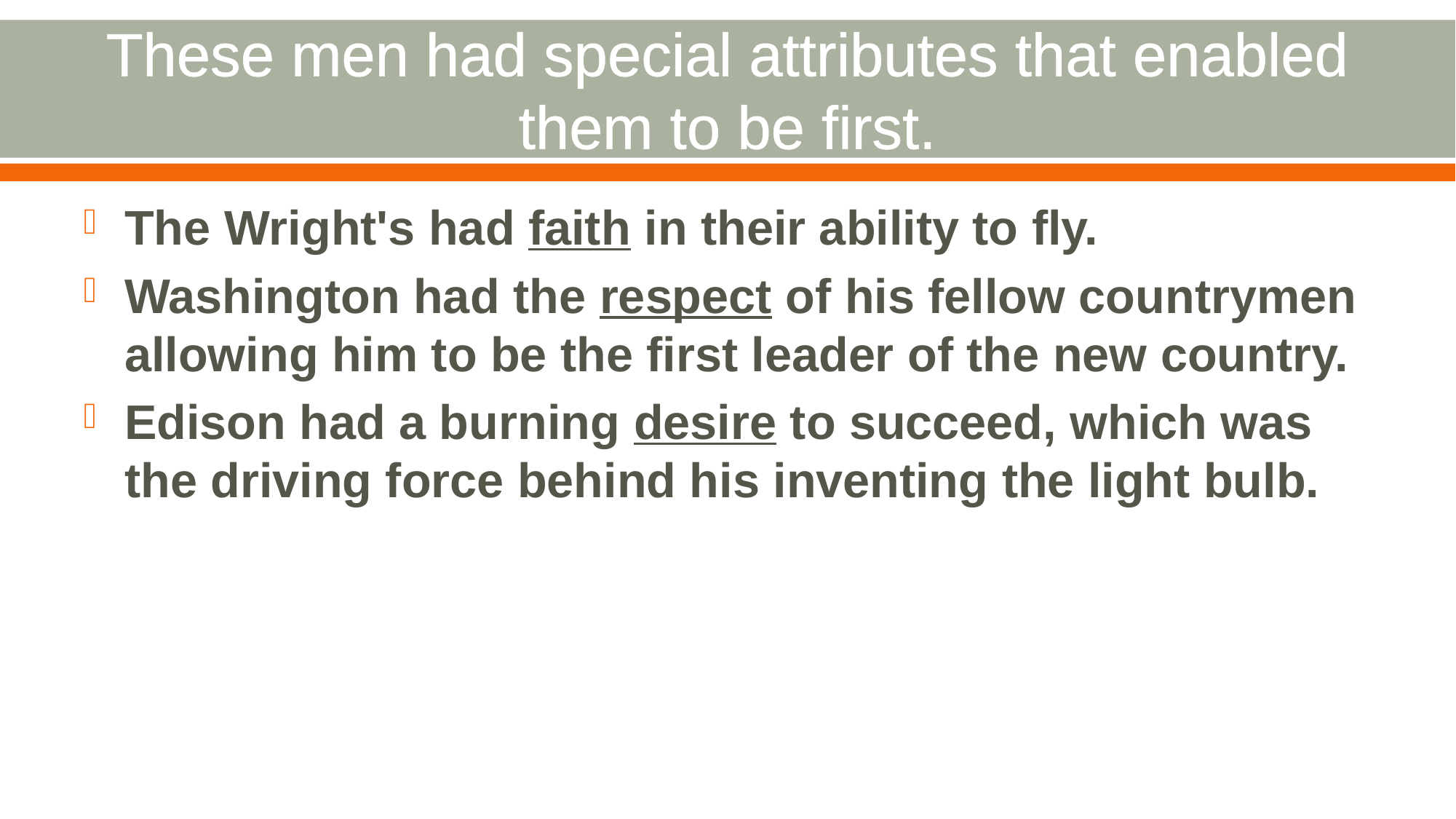

# These men had special attributes that enabled them to be first.
The Wright's had faith in their ability to fly.
Washington had the respect of his fellow countrymen allowing him to be the first leader of the new country.
Edison had a burning desire to succeed, which was the driving force behind his inventing the light bulb.